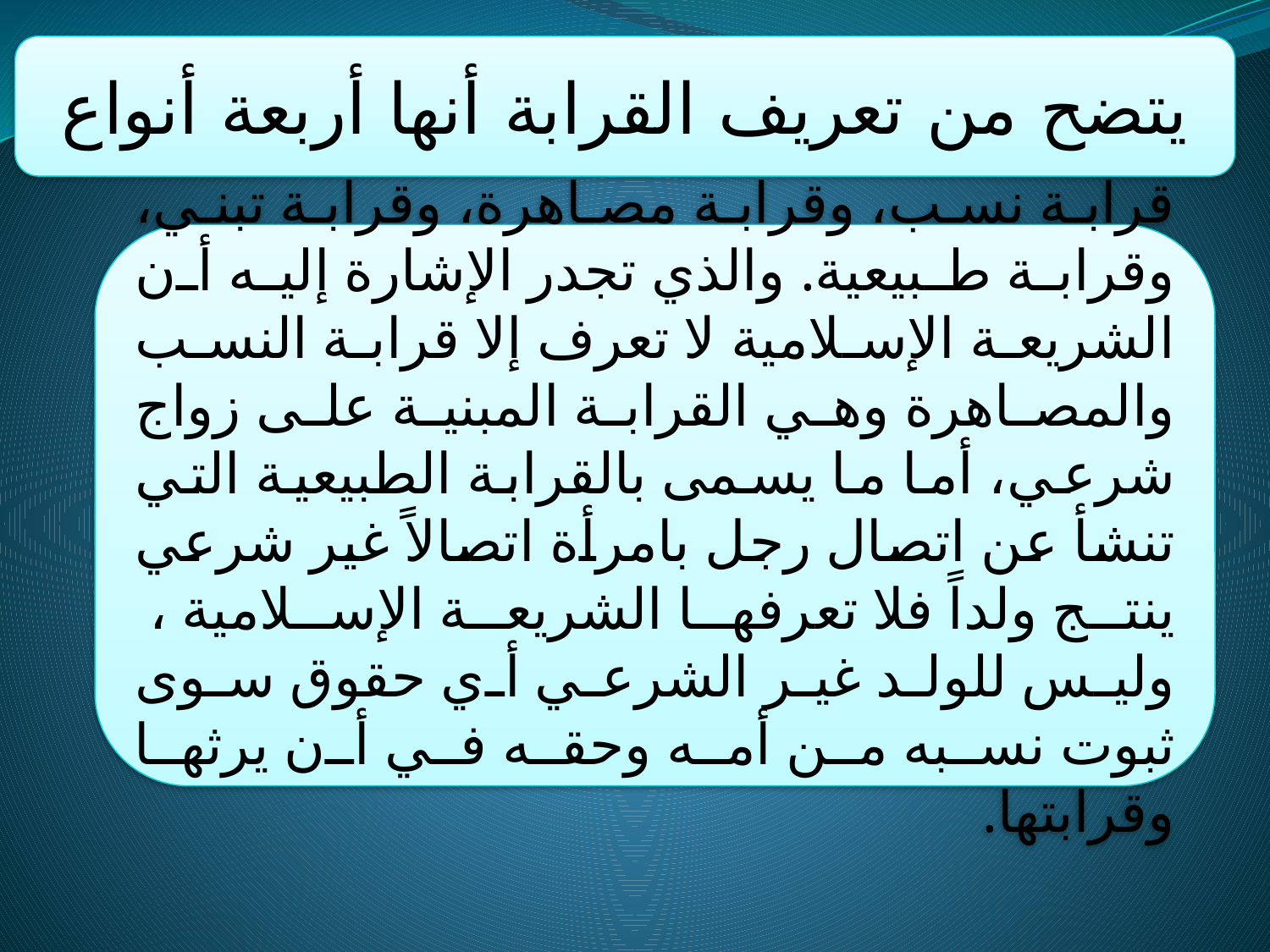

يتضح من تعريف القرابة أنها أربعة أنواع
قرابة نسب، وقرابة مصاهرة، وقرابة تبني، وقرابة طبيعية. والذي تجدر الإشارة إليه أن الشريعة الإسلامية لا تعرف إلا قرابة النسب والمصاهرة وهي القرابة المبنية على زواج شرعي، أما ما يسمى بالقرابة الطبيعية التي تنشأ عن اتصال رجل بامرأة اتصالاً غير شرعي ينتج ولداً فلا تعرفها الشريعة الإسلامية ،  وليس للولد غير الشرعي أي حقوق سوى ثبوت نسبه من أمه وحقه في أن يرثها وقرابتها.